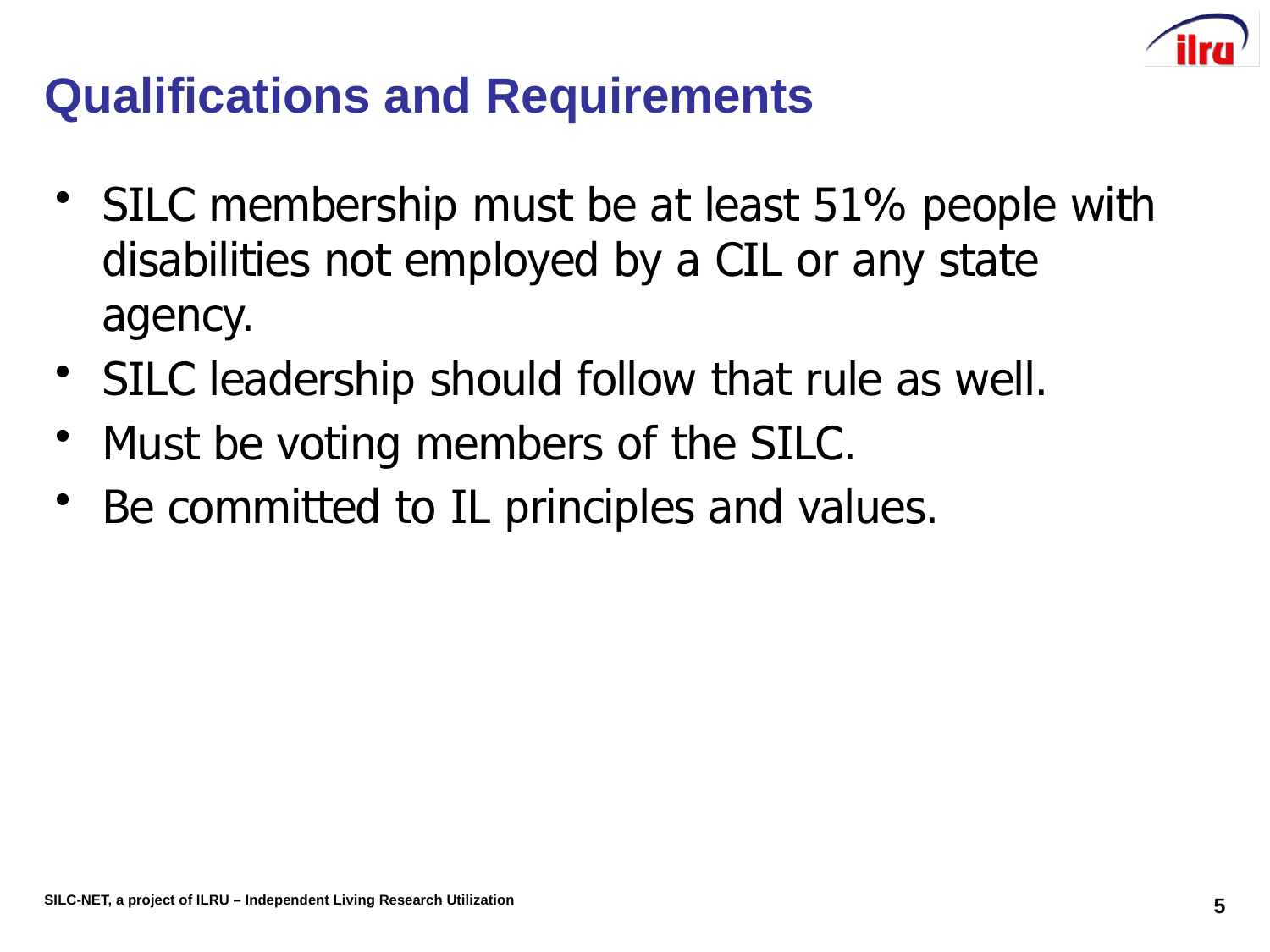

# Qualifications and Requirements
SILC membership must be at least 51% people with disabilities not employed by a CIL or any state agency.
SILC leadership should follow that rule as well.
Must be voting members of the SILC.
Be committed to IL principles and values.

5